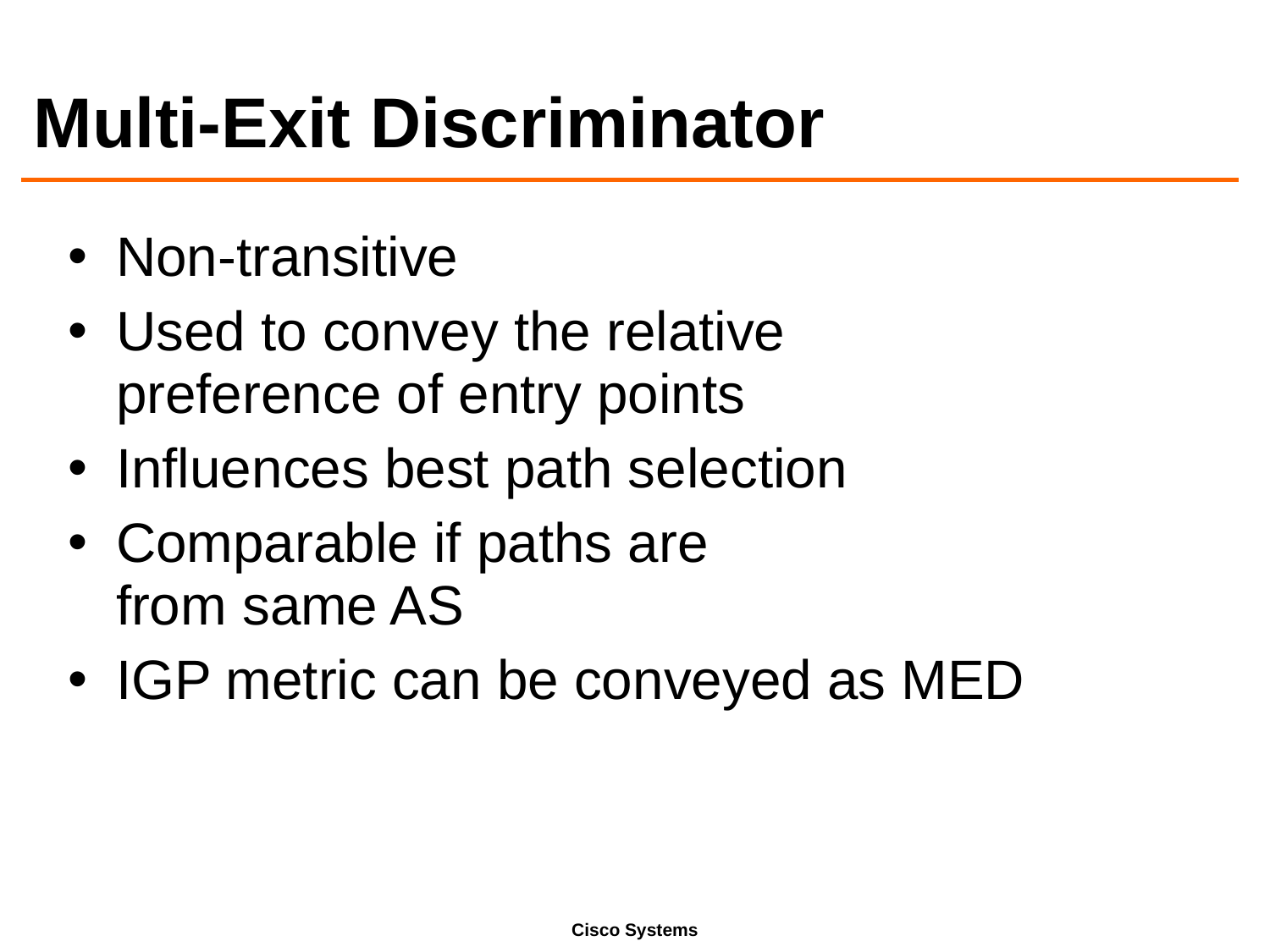

# Multi-Exit Discriminator
Non-transitive
Used to convey the relative
preference of entry points
Influences best path selection
Comparable if paths are
from same AS
IGP metric can be conveyed as MED

Cisco Systems